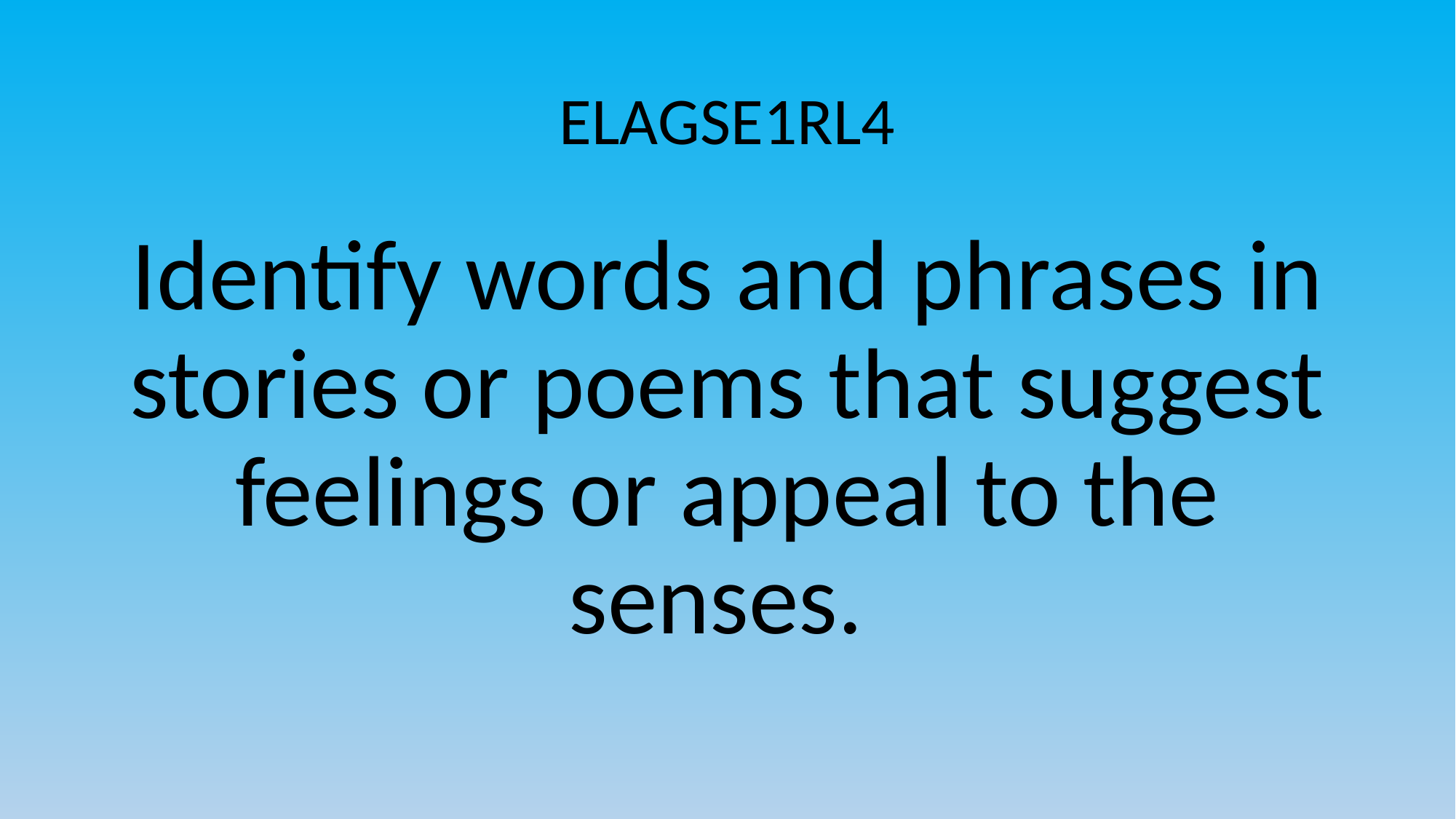

# ELAGSE1RL4
Identify words and phrases in stories or poems that suggest feelings or appeal to the senses.